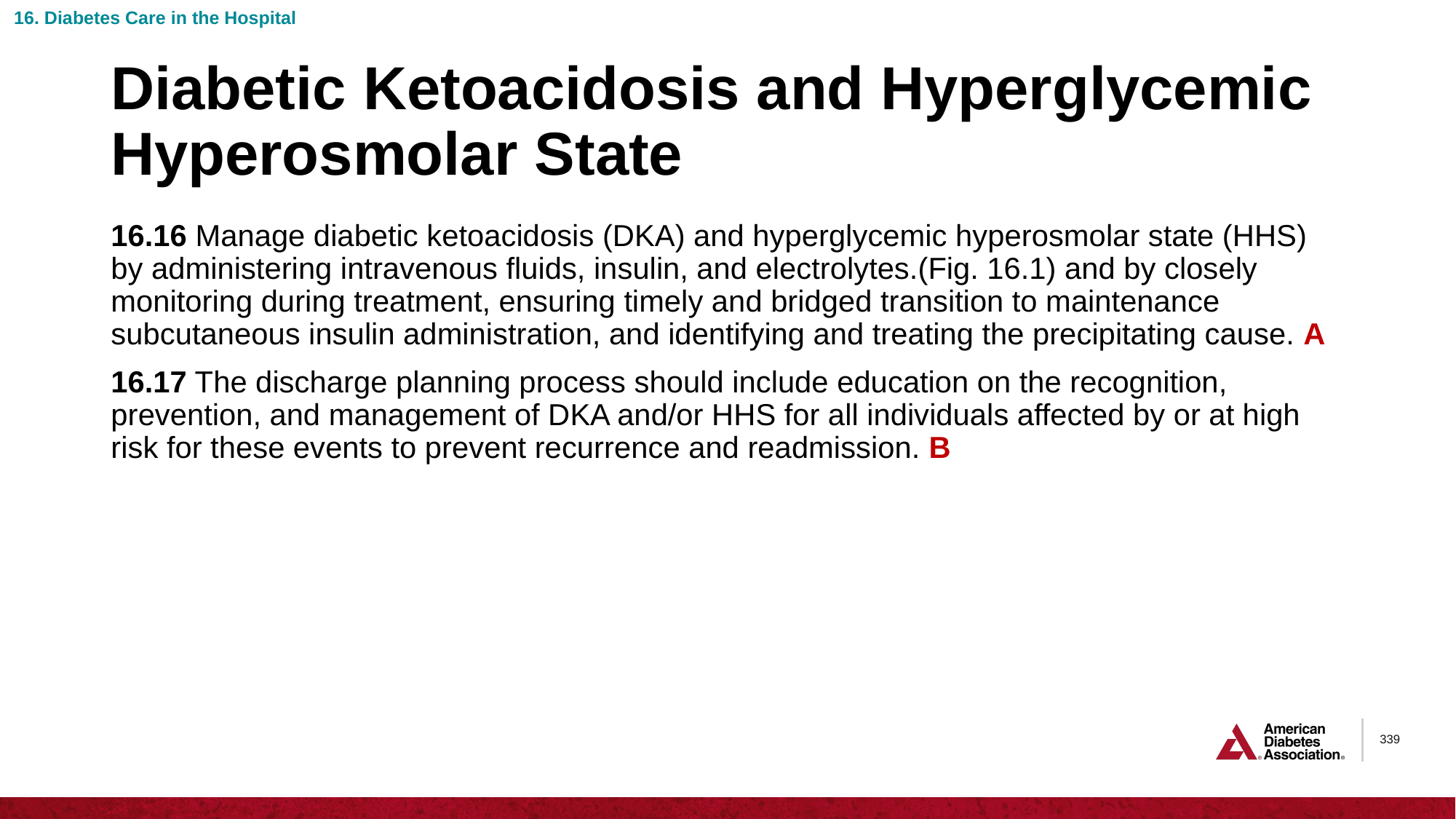

16. Diabetes Care in the Hospital
# Diabetic Ketoacidosis and Hyperglycemic Hyperosmolar State
16.16 Manage diabetic ketoacidosis (DKA) and hyperglycemic hyperosmolar state (HHS) by administering intravenous fluids, insulin, and electrolytes.(Fig. 16.1) and by closely monitoring during treatment, ensuring timely and bridged transition to maintenance subcutaneous insulin administration, and identifying and treating the precipitating cause. A
16.17 The discharge planning process should include education on the recognition, prevention, and management of DKA and/or HHS for all individuals affected by or at high risk for these events to prevent recurrence and readmission. B
339